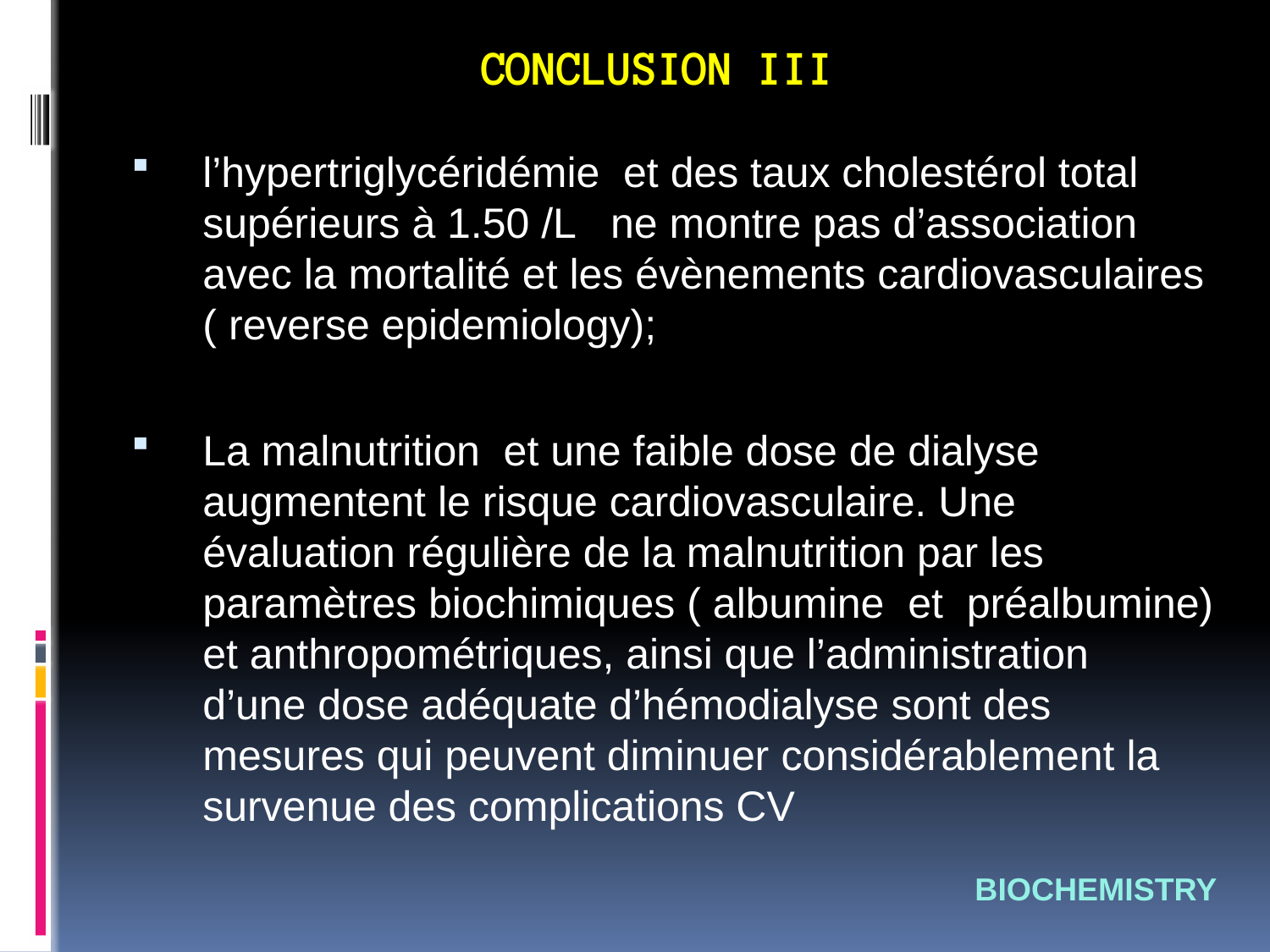

# CONCLUSION III
l’hypertriglycéridémie  et des taux cholestérol total supérieurs à 1.50 /L   ne montre pas d’association avec la mortalité et les évènements cardiovasculaires ( reverse epidemiology);

La malnutrition  et une faible dose de dialyse augmentent le risque cardiovasculaire. Une évaluation régulière de la malnutrition par les paramètres biochimiques ( albumine  et  préalbumine) et anthropométriques, ainsi que l’administration  d’une dose adéquate d’hémodialyse sont des mesures qui peuvent diminuer considérablement la survenue des complications CV
BIOCHEMISTRY